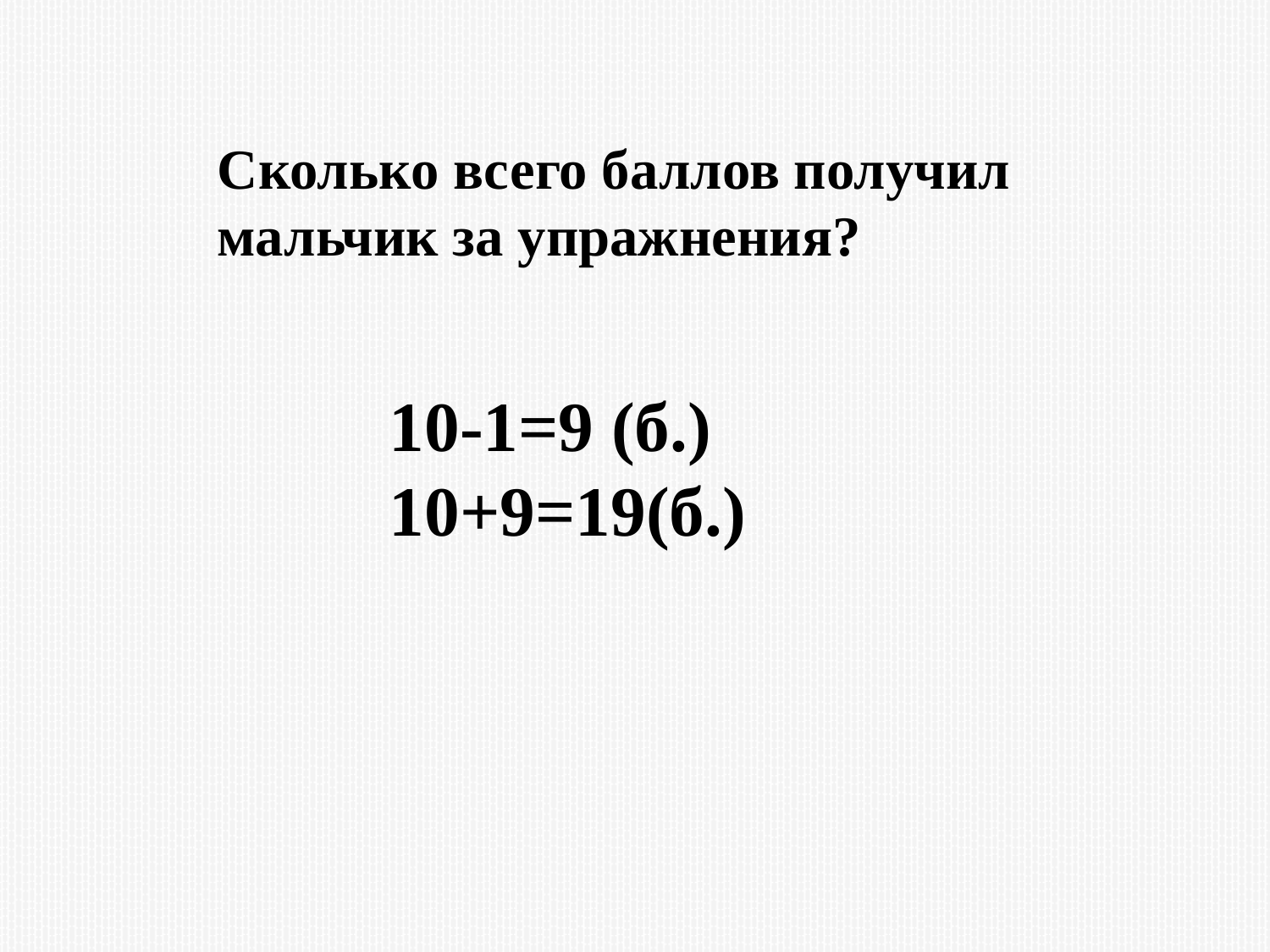

Сколько всего баллов получил мальчик за упражнения?
10-1=9 (б.)
10+9=19(б.)